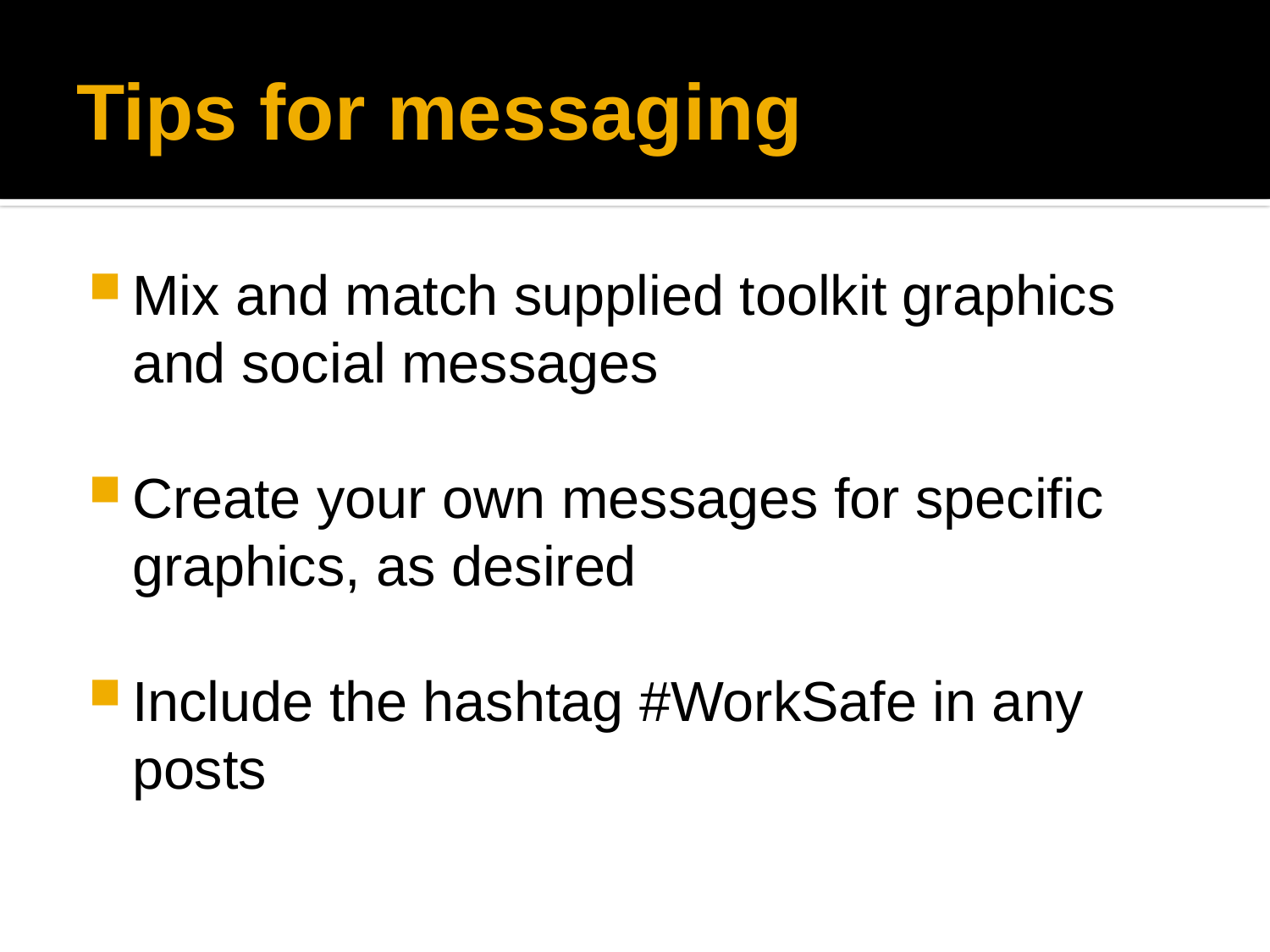

# Tips for messaging
Mix and match supplied toolkit graphics and social messages

Create your own messages for specific graphics, as desired

Include the hashtag #WorkSafe in any posts